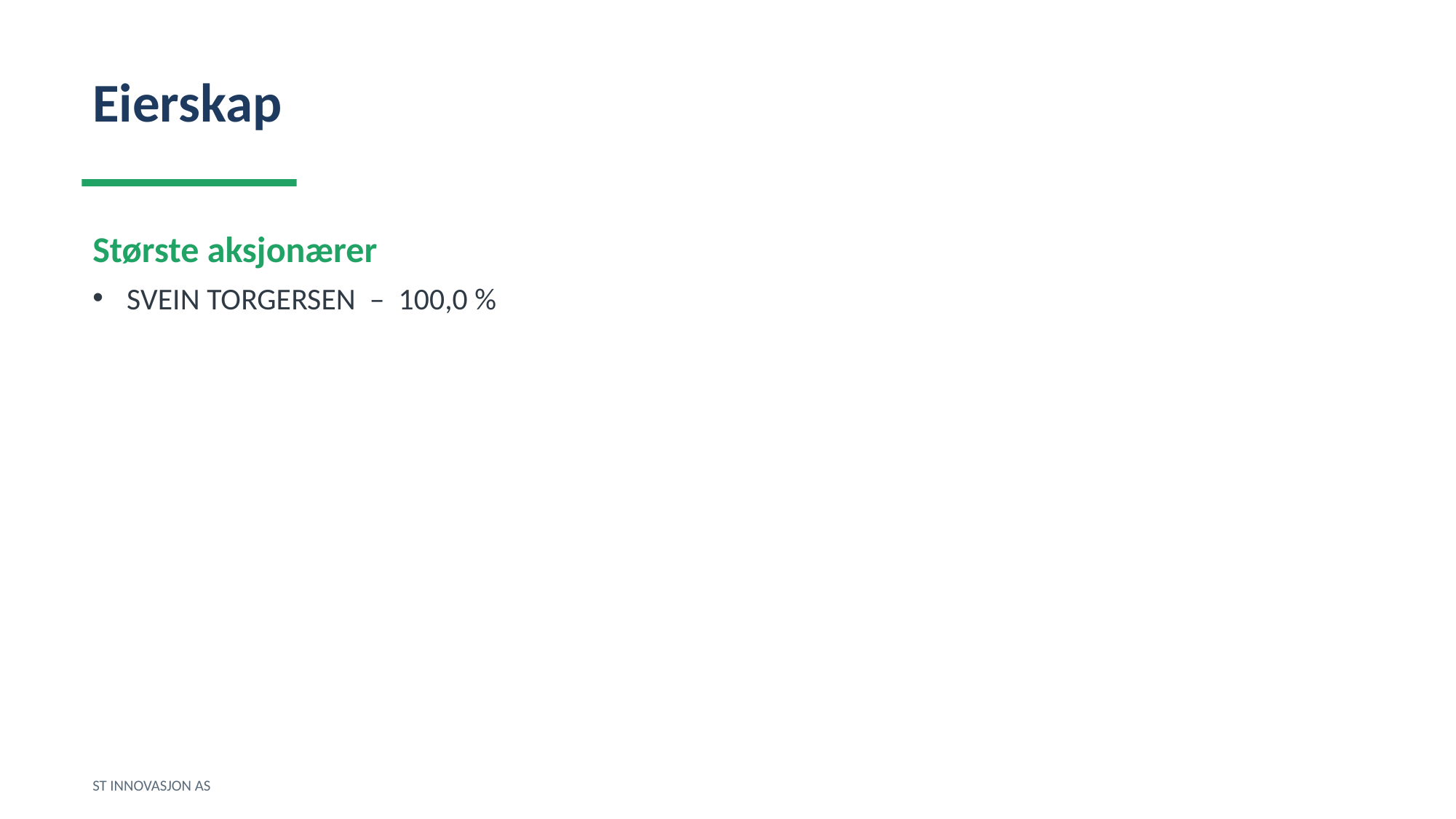

Eierskap

Største aksjonærer
SVEIN TORGERSEN  –  100,0 %
ST INNOVASJON AS